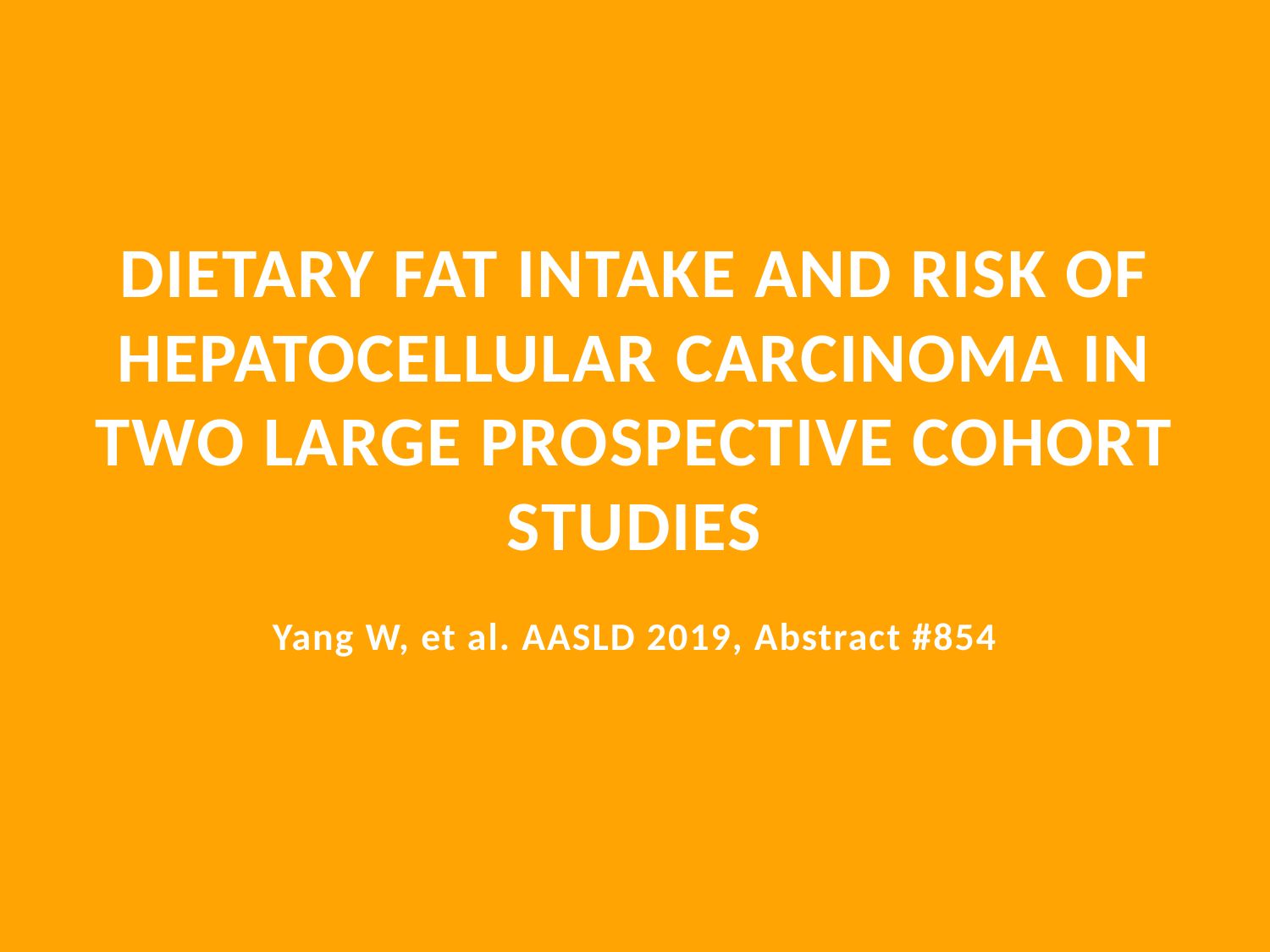

# DIETARY FAT INTAKE AND RISK OF HEPATOCELLULAR CARCINOMA IN TWO LARGE PROSPECTIVE COHORT STUDIES Yang W, et al. AASLD 2019, Abstract #854